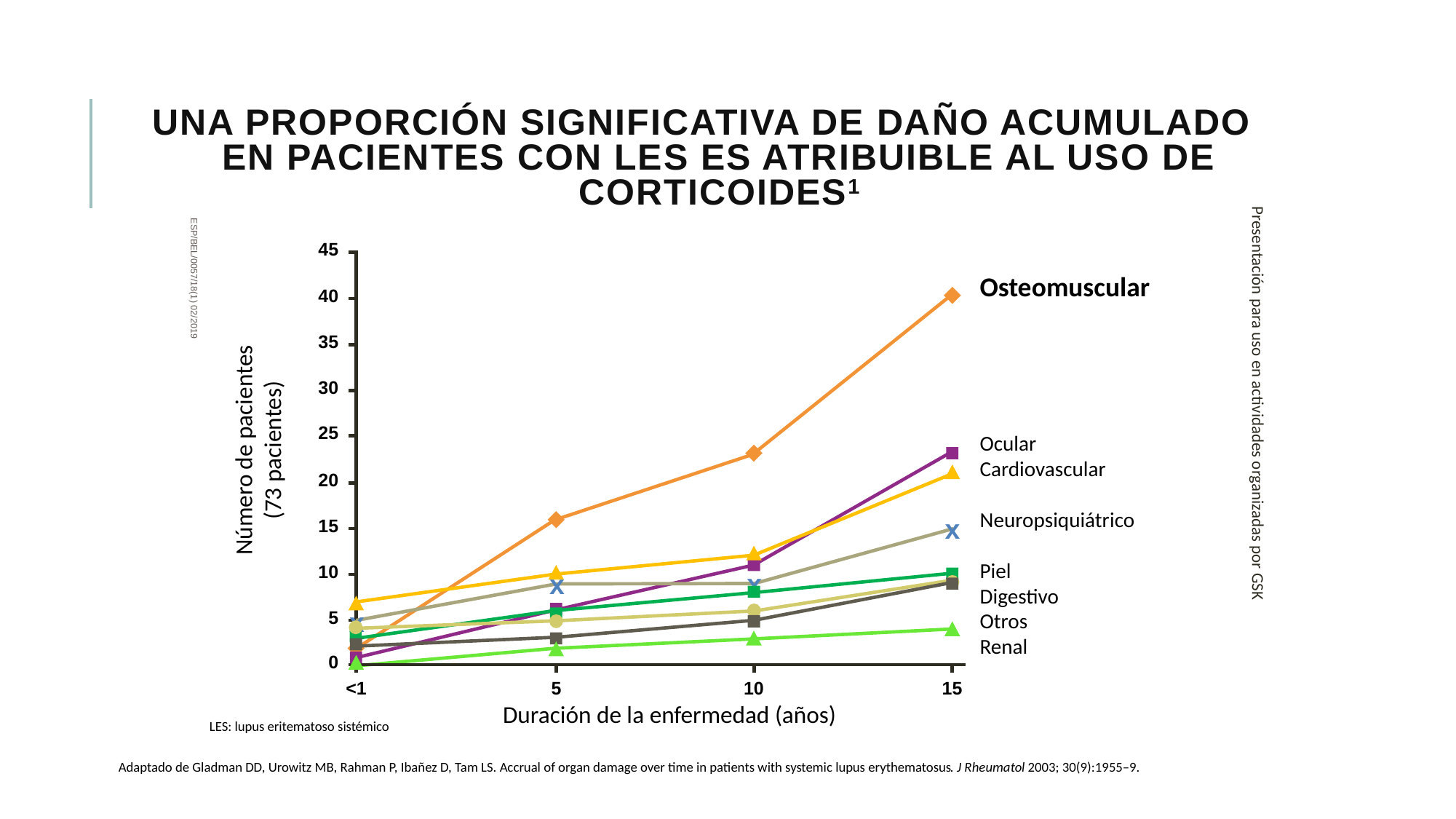

# Una proporción significativa de daño acumulado en pacientes con LES es atribuible al uso de corticoides1
Presentación para uso en actividades organizadas por GSK
45
40
35
30
25
20
15
10
5
0

x
x
x
x

<1
5
10
15
Número de pacientes
(73 pacientes)
Osteomuscular

Ocular
Cardiovascular

Neuropsiquiátrico

Piel
Digestivo
Otros
Renal
ESP/BEL/0057/18(1) 02/2019
Duración de la enfermedad (años)
LES: lupus eritematoso sistémico
Adaptado de Gladman DD, Urowitz MB, Rahman P, Ibañez D, Tam LS. Accrual of organ damage over time in patients with systemic lupus erythematosus. J Rheumatol 2003; 30(9):1955–9.